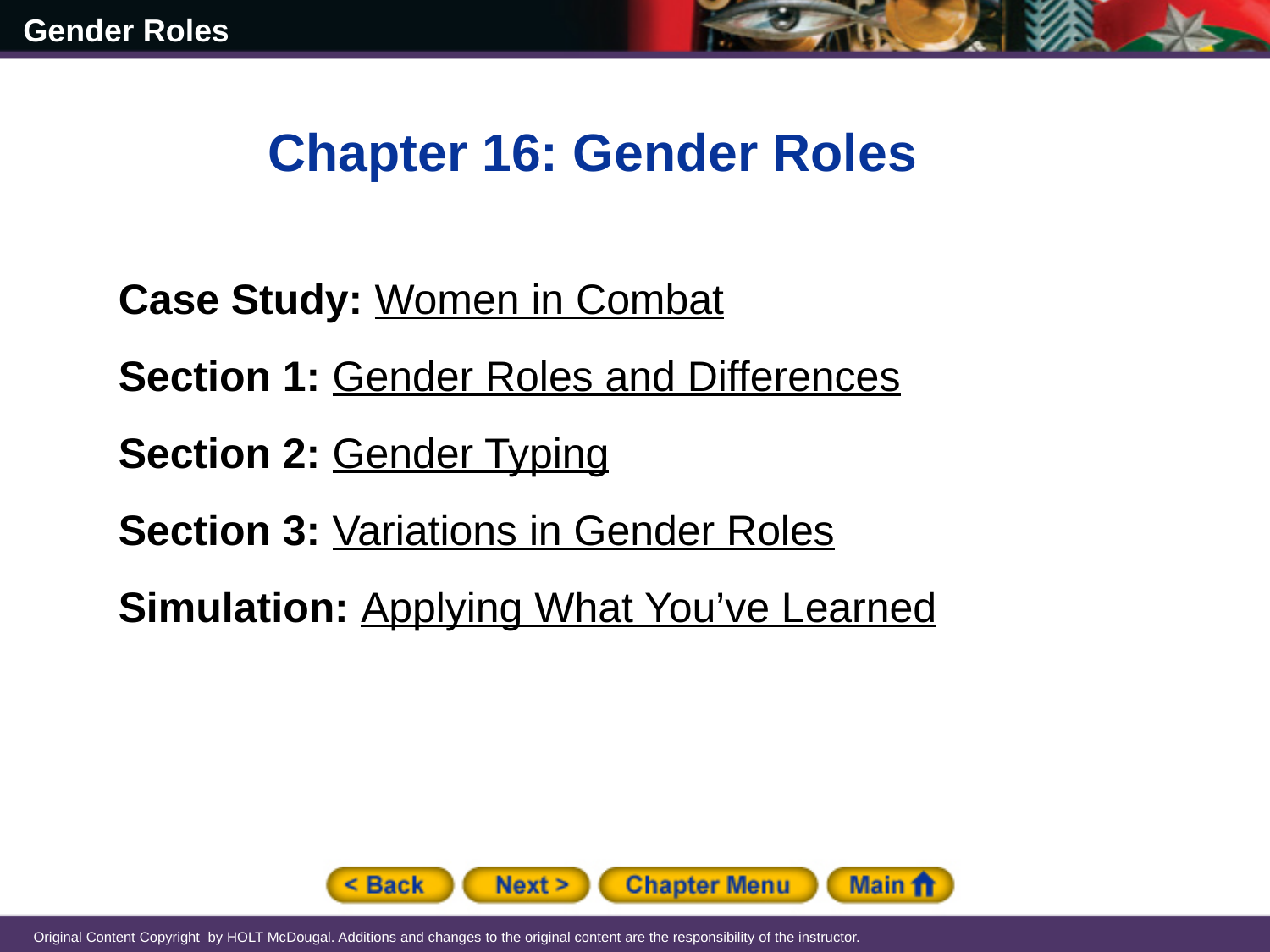

Chapter 16: Gender Roles

Case Study: Women in Combat
Section 1: Gender Roles and Differences
Section 2: Gender Typing
Section 3: Variations in Gender Roles
Simulation: Applying What You’ve Learned